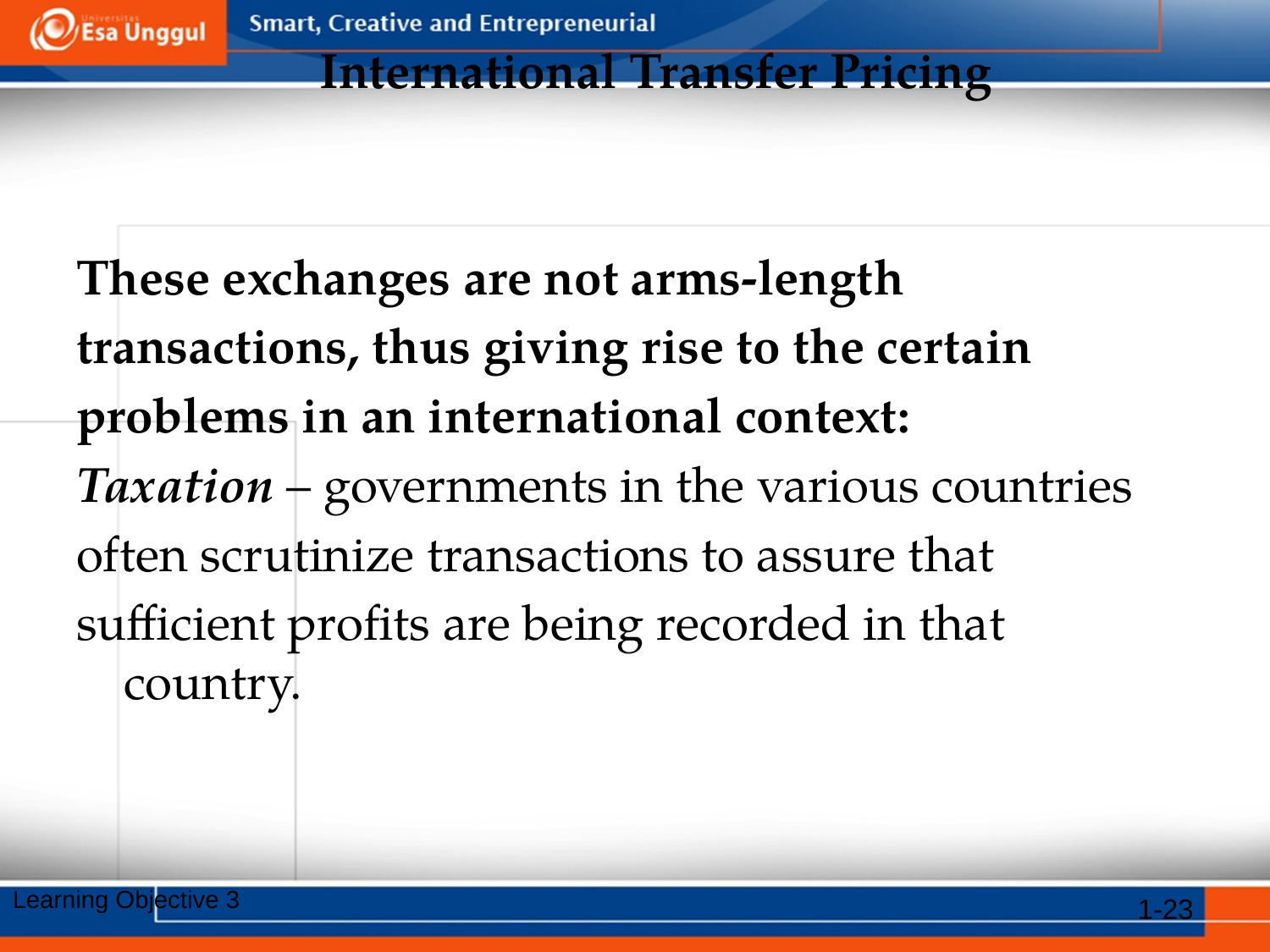

# International Transfer Pricing
These exchanges are not arms-length
transactions, thus giving rise to the certain
problems in an international context:
Taxation – governments in the various countries
often scrutinize transactions to assure that
sufficient profits are being recorded in that country.

Learning Objective 3
1-23